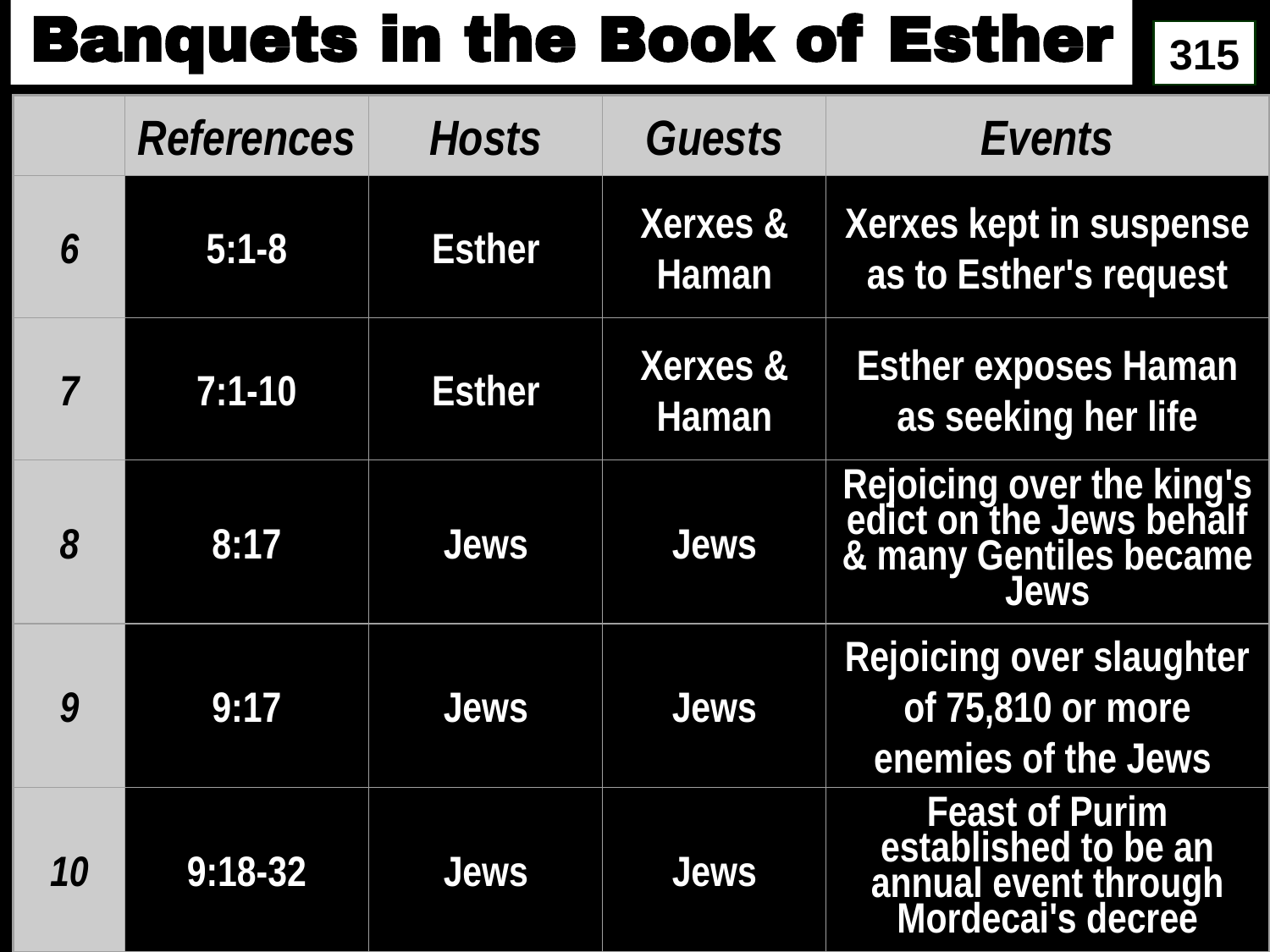

# Banquets in the Book of Esther

315

References

Hosts

Guests

Events

6

5:1-8

Esther

Xerxes & Haman

Xerxes kept in suspense as to Esther's request

7

7:1-10

Esther

Xerxes & Haman

Esther exposes Haman as seeking her life

8

8:17

Jews

Jews

Rejoicing over the king's edict on the Jews behalf & many Gentiles became Jews

9

9:17

Jews

Jews

Rejoicing over slaughter of 75,810 or more enemies of the Jews

10

9:18-32

Jews

Jews

Feast of Purim established to be an annual event through Mordecai's decree